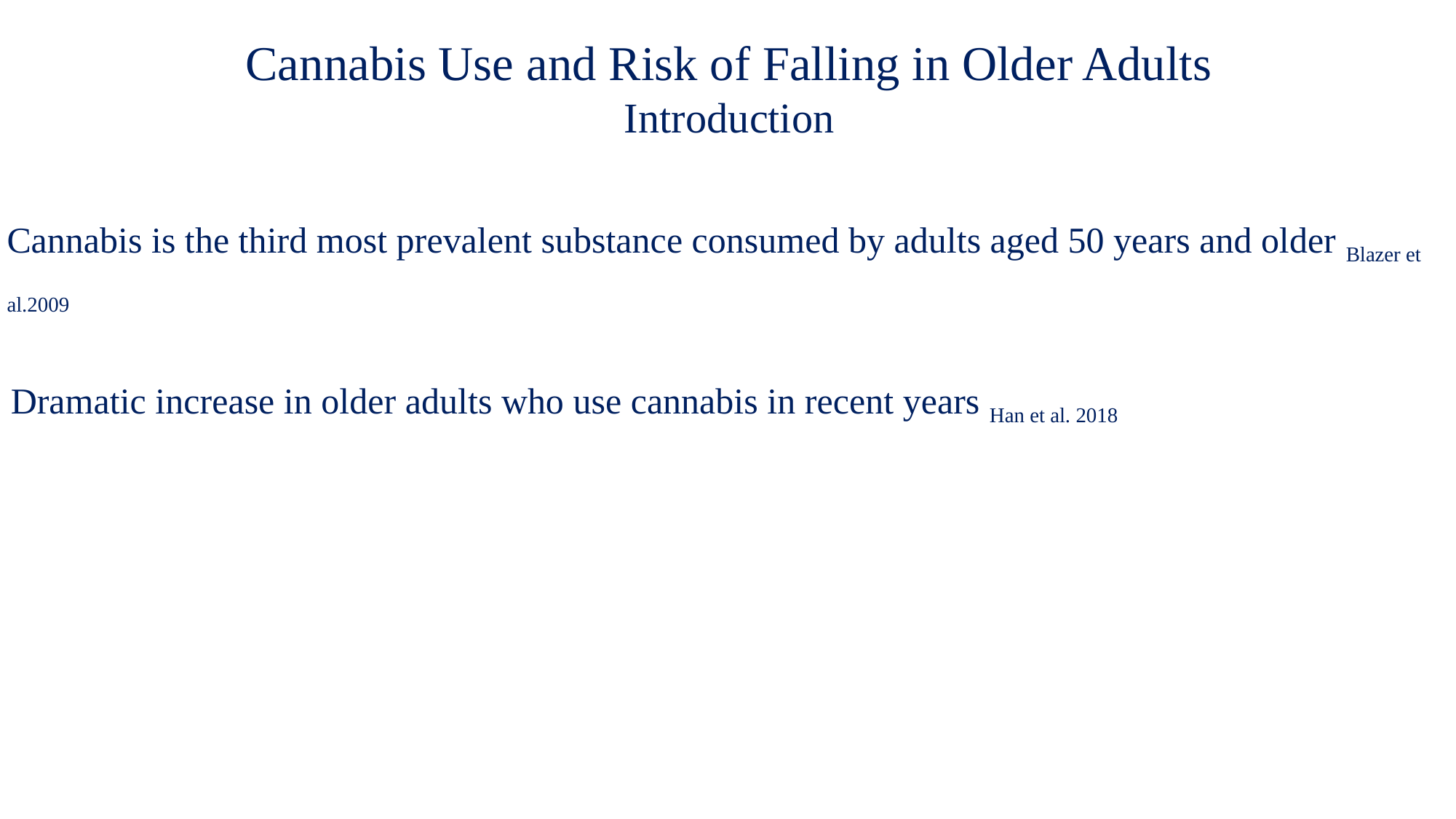

Cannabis Use and Risk of Falling in Older Adults
Introduction

Cannabis is the third most prevalent substance consumed by adults aged 50 years and older Blazer et al.2009
Dramatic increase in older adults who use cannabis in recent years Han et al. 2018